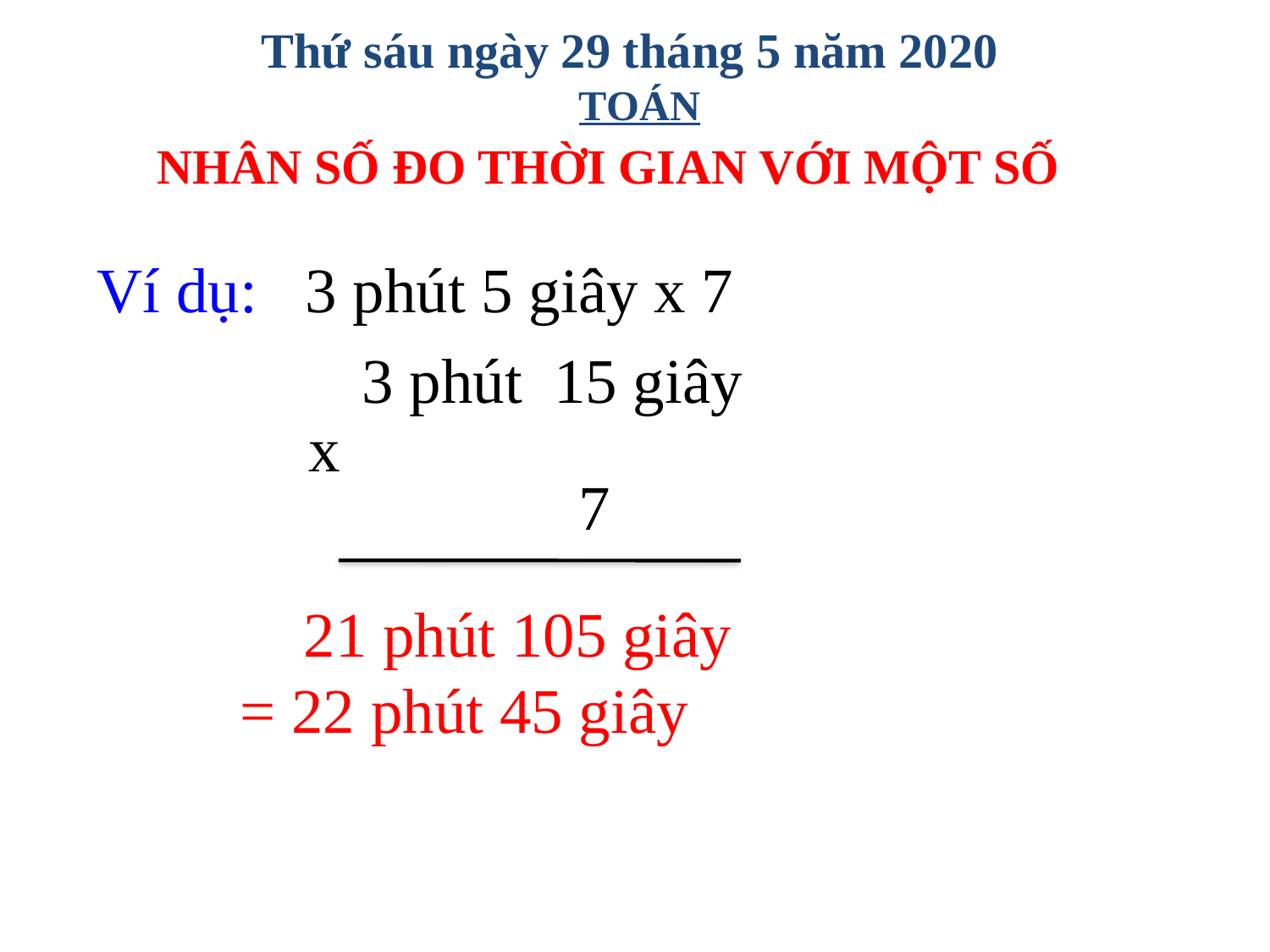

Thứ sáu ngày 29 tháng 5 năm 2020
                                             TOÁN
NHÂN SỐ ĐO THỜI GIAN VỚI MỘT SỐ
Ví dụ:   3 phút 5 giây x 7
3 phút  15 giây
x
   7
     21 phút 105 giây
 = 22 phút 45 giây